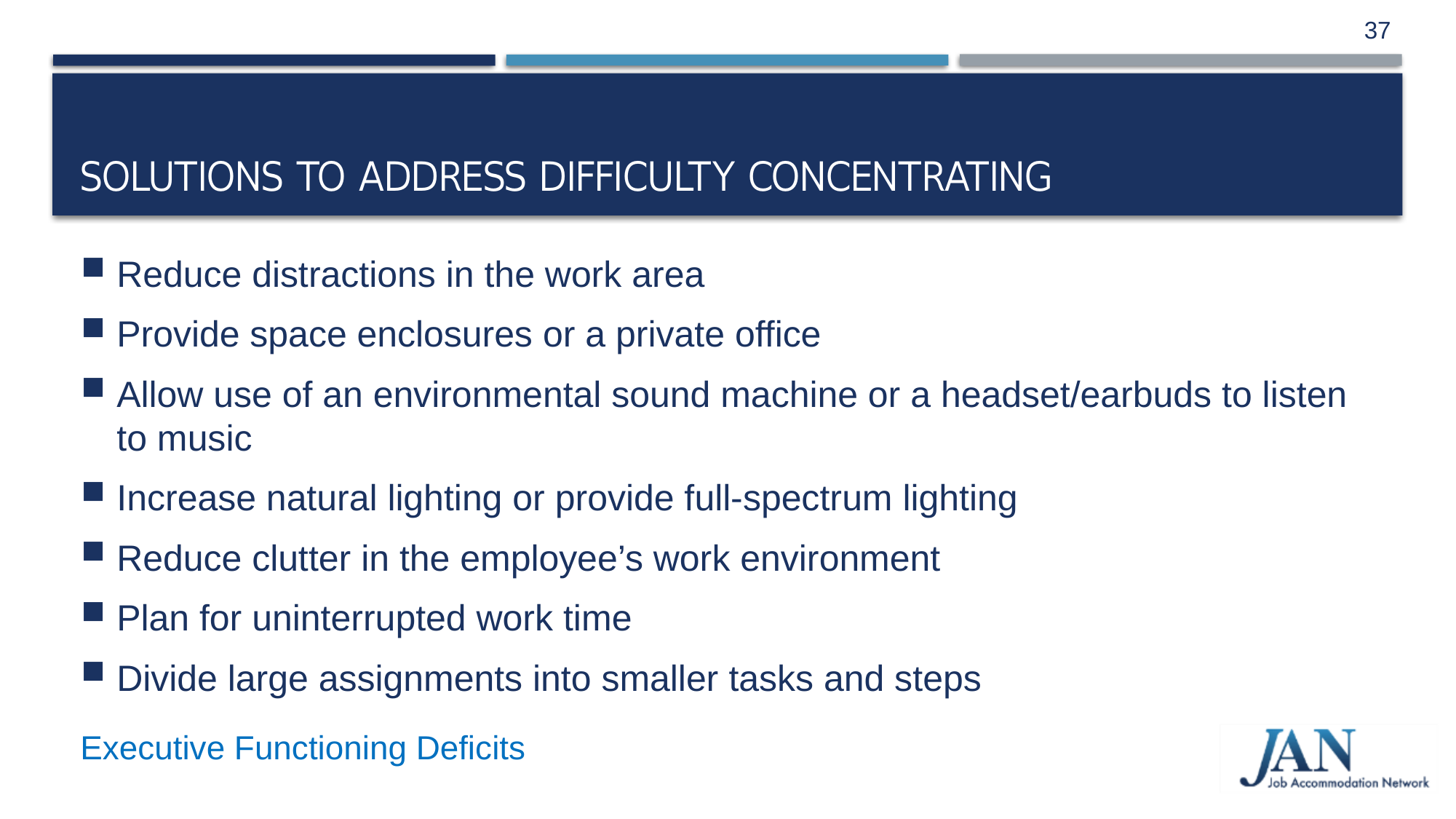

37
# Solutions To Address Difficulty Concentrating
Reduce distractions in the work area
Provide space enclosures or a private office
Allow use of an environmental sound machine or a headset/earbuds to listen to music
Increase natural lighting or provide full-spectrum lighting
Reduce clutter in the employee’s work environment
Plan for uninterrupted work time
Divide large assignments into smaller tasks and steps
Executive Functioning Deficits